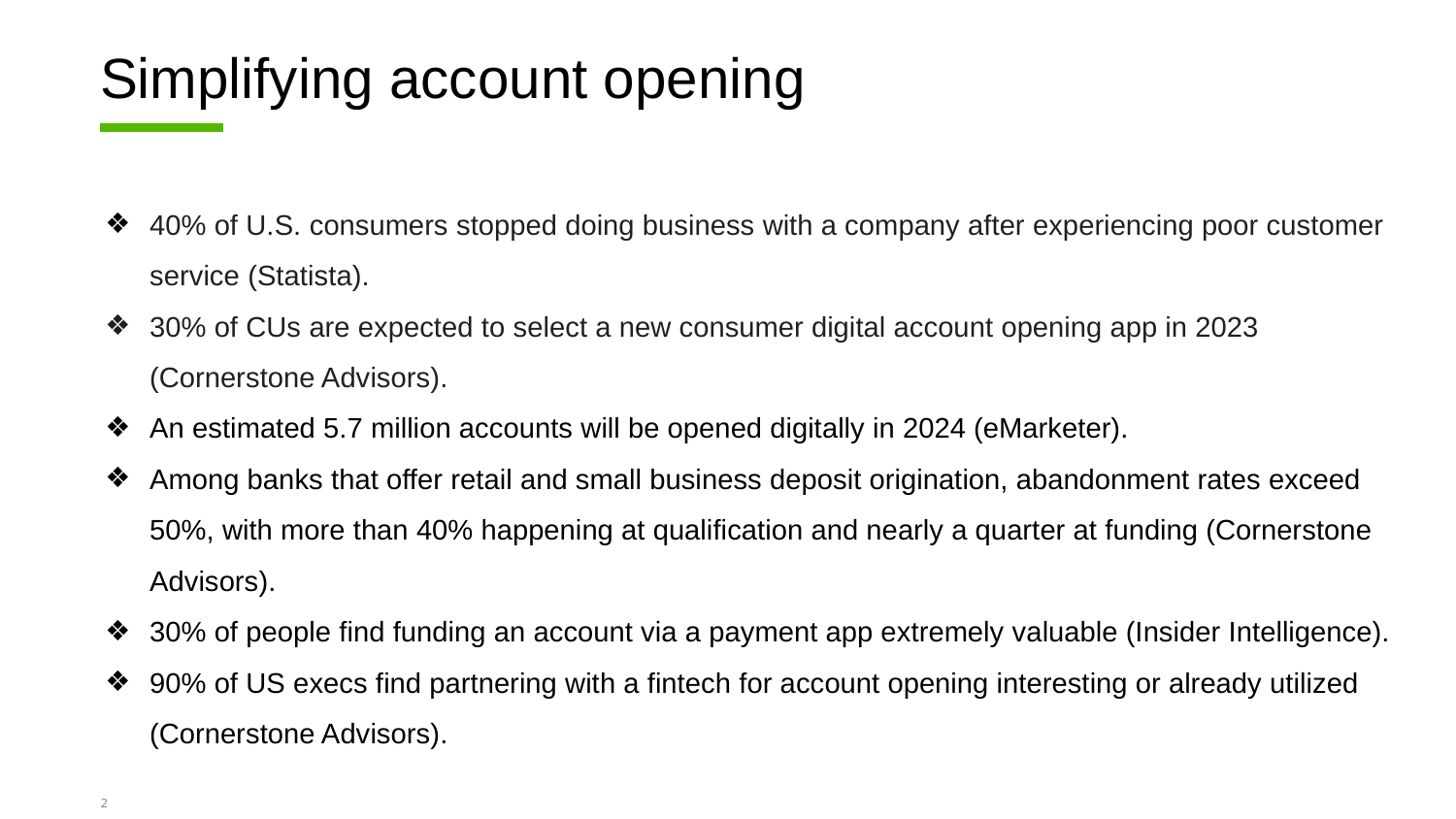

# Simplifying account opening
40% of U.S. consumers stopped doing business with a company after experiencing poor customer service (Statista).
30% of CUs are expected to select a new consumer digital account opening app in 2023 (Cornerstone Advisors).
An estimated 5.7 million accounts will be opened digitally in 2024 (eMarketer).
Among banks that offer retail and small business deposit origination, abandonment rates exceed 50%, with more than 40% happening at qualification and nearly a quarter at funding (Cornerstone Advisors).
30% of people find funding an account via a payment app extremely valuable (Insider Intelligence).
90% of US execs find partnering with a fintech for account opening interesting or already utilized (Cornerstone Advisors).
2